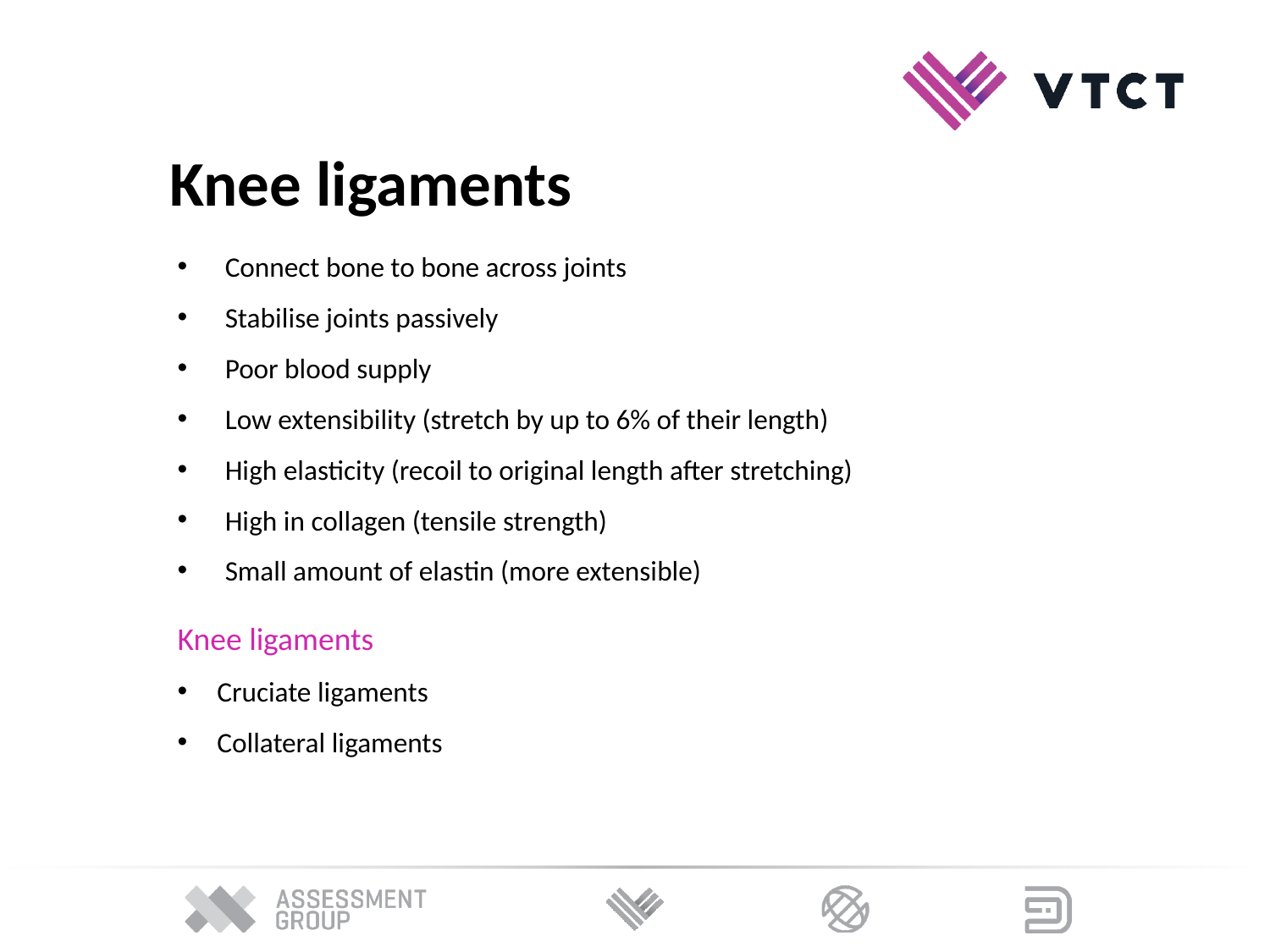

Knee ligaments
Connect bone to bone across joints
Stabilise joints passively
Poor blood supply
Low extensibility (stretch by up to 6% of their length)
High elasticity (recoil to original length after stretching)
High in collagen (tensile strength)
Small amount of elastin (more extensible)
Knee ligaments
Cruciate ligaments
Collateral ligaments